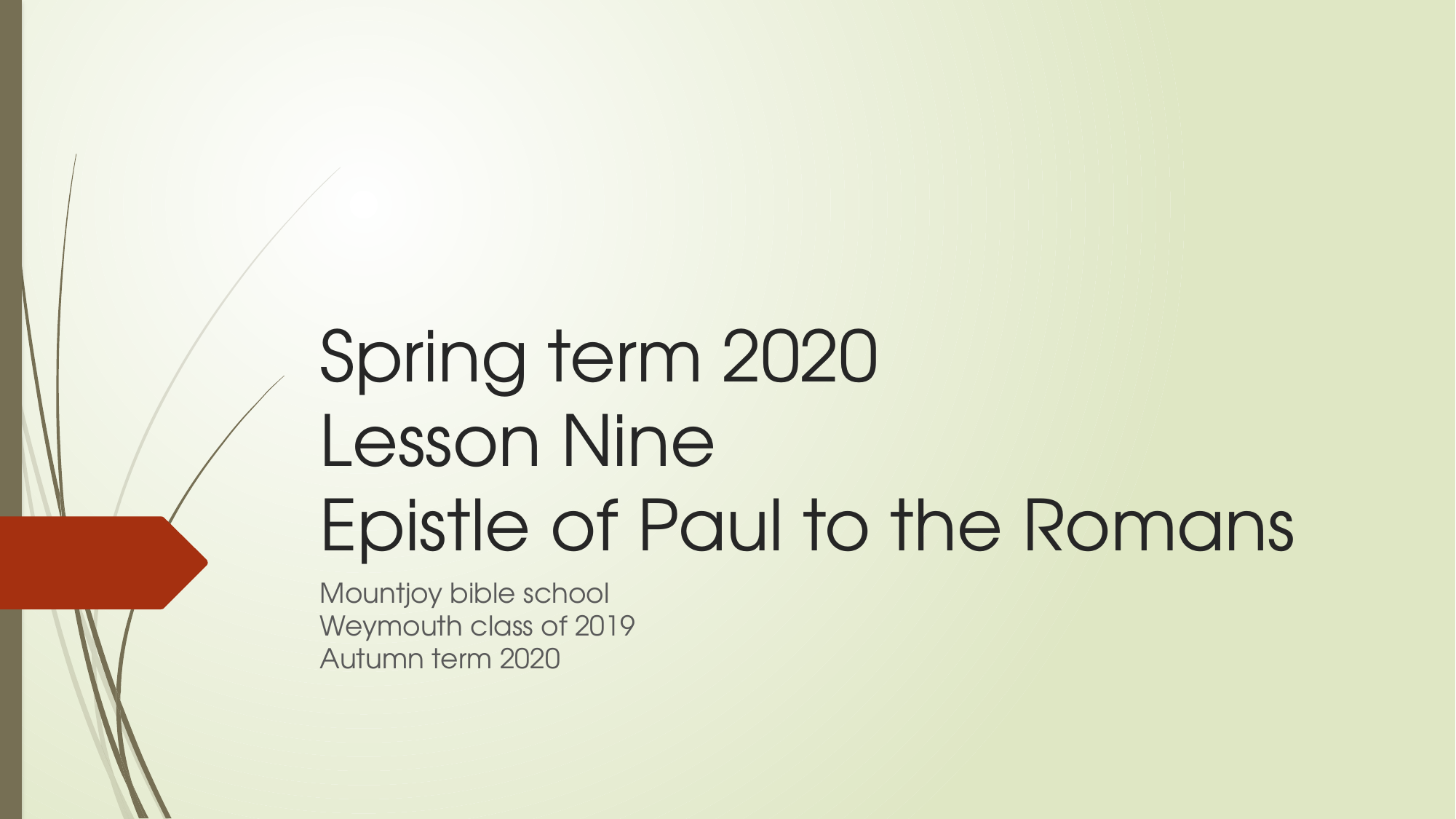

# Spring term 2020 Lesson Nine Epistle of Paul to the Romans
Mountjoy bible school
Weymouth class of 2019
Autumn term 2020